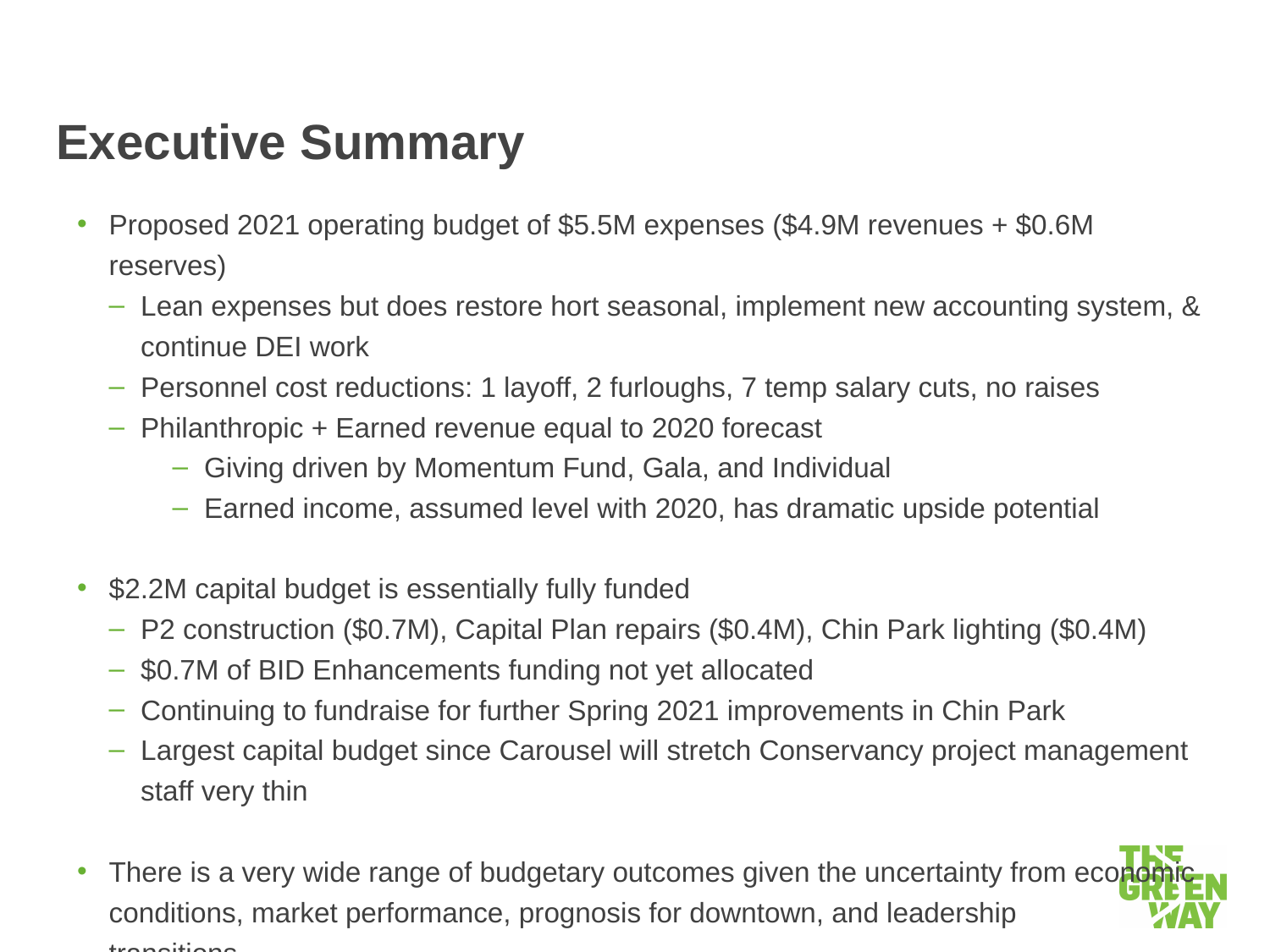

# Executive Summary
Proposed 2021 operating budget of $5.5M expenses ($4.9M revenues + $0.6M reserves)
Lean expenses but does restore hort seasonal, implement new accounting system, & continue DEI work
Personnel cost reductions: 1 layoff, 2 furloughs, 7 temp salary cuts, no raises
Philanthropic + Earned revenue equal to 2020 forecast
Giving driven by Momentum Fund, Gala, and Individual
Earned income, assumed level with 2020, has dramatic upside potential

$2.2M capital budget is essentially fully funded
P2 construction ($0.7M), Capital Plan repairs ($0.4M), Chin Park lighting ($0.4M)
$0.7M of BID Enhancements funding not yet allocated
Continuing to fundraise for further Spring 2021 improvements in Chin Park
Largest capital budget since Carousel will stretch Conservancy project management staff very thin

There is a very wide range of budgetary outcomes given the uncertainty from economic conditions, market performance, prognosis for downtown, and leadership           transitions